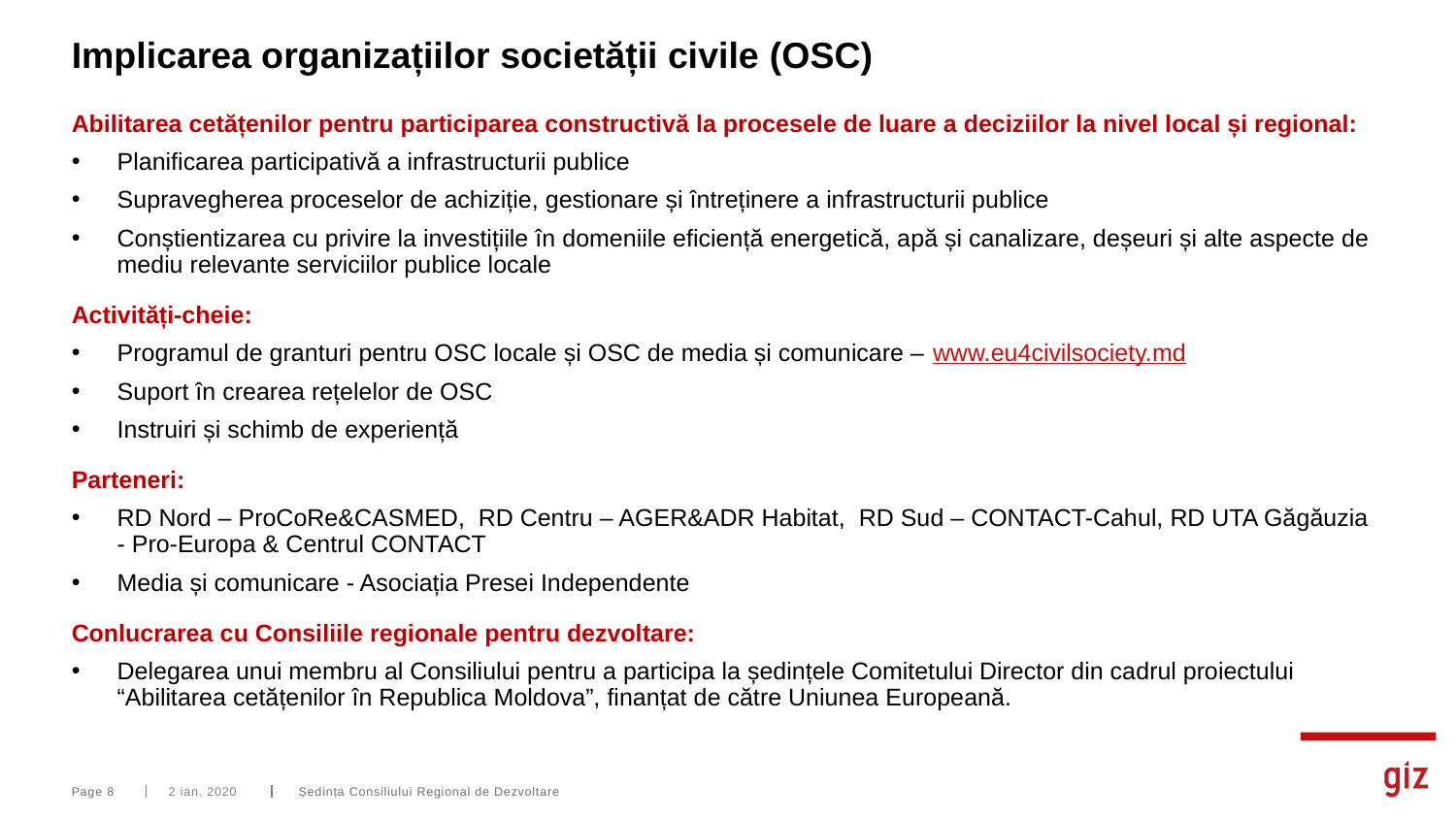

# Implicarea organizațiilor societății civile (OSC)
Abilitarea cetățenilor pentru participarea constructivă la procesele de luare a deciziilor la nivel local și regional:
Planificarea participativă a infrastructurii publice
Supravegherea proceselor de achiziție, gestionare și întreținere a infrastructurii publice
Conștientizarea cu privire la investițiile în domeniile eficiență energetică, apă și canalizare, deșeuri și alte aspecte de mediu relevante serviciilor publice locale
Activități-cheie:
Programul de granturi pentru OSC locale și OSC de media și comunicare – www.eu4civilsociety.md
Suport în crearea rețelelor de OSC
Instruiri și schimb de experiență
Parteneri:
RD Nord – ProCoRe&CASMED,  RD Centru – AGER&ADR Habitat,  RD Sud – CONTACT-Cahul, RD UTA Găgăuzia - Pro-Europa & Centrul CONTACT
Media și comunicare - Asociația Presei Independente
Conlucrarea cu Consiliile regionale pentru dezvoltare:
Delegarea unui membru al Consiliului pentru a participa la ședințele Comitetului Director din cadrul proiectului “Abilitarea cetățenilor în Republica Moldova”, finanțat de către Uniunea Europeană.

Page 8
2 ian. 2020
Ședința Consiliului Regional de Dezvoltare